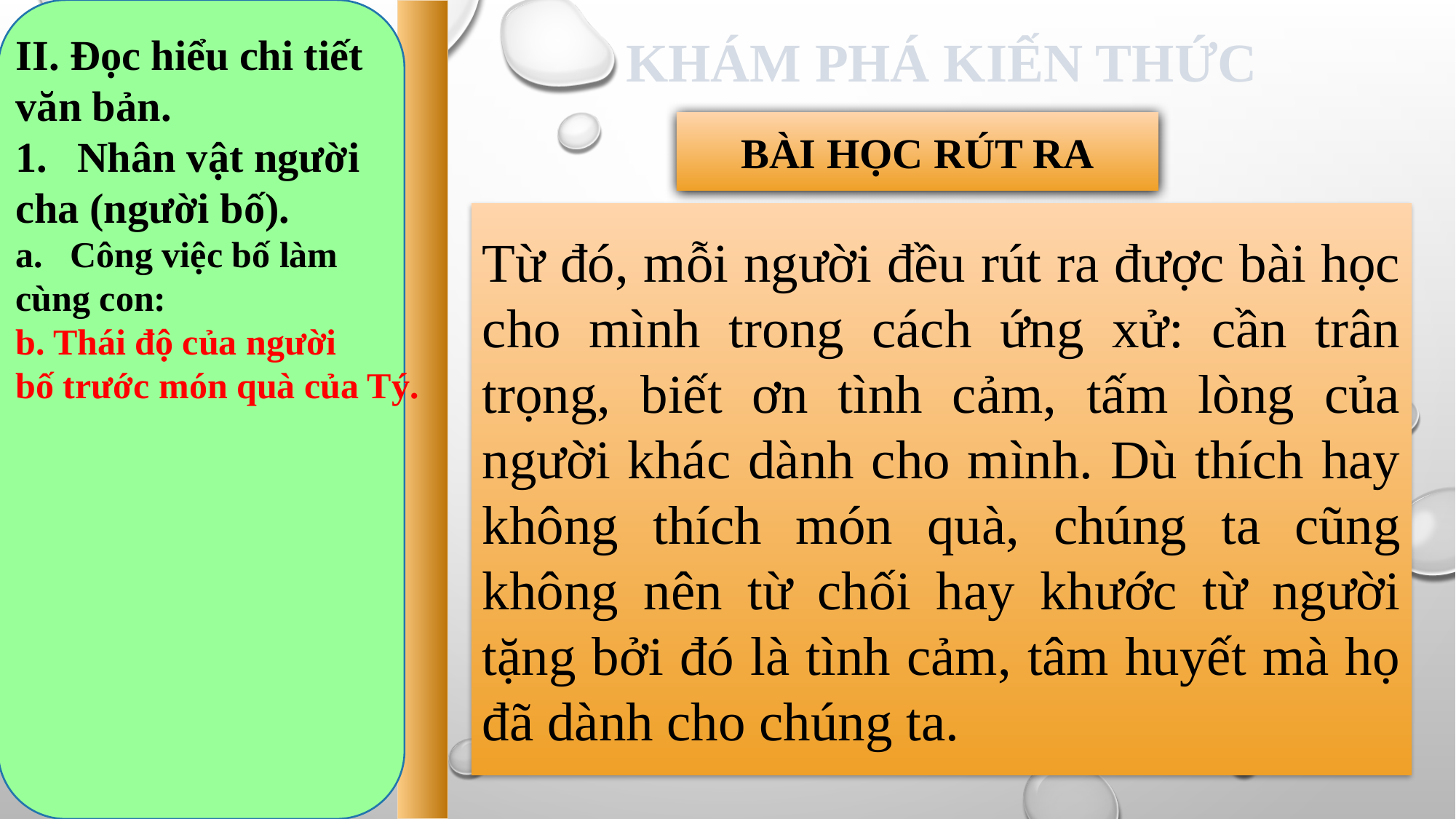

II. Đọc hiểu chi tiết văn bản.
Nhân vật người
cha (người bố).
Công việc bố làm
cùng con:
b. Thái độ của người
bố trước món quà của Tý.

KHÁM PHÁ KIẾN THỨC
BÀI HỌC RÚT RA
Từ đó, mỗi người đều rút ra được bài học cho mình trong cách ứng xử: cần trân trọng, biết ơn tình cảm, tấm lòng của người khác dành cho mình. Dù thích hay không thích món quà, chúng ta cũng không nên từ chối hay khước từ người tặng bởi đó là tình cảm, tâm huyết mà họ đã dành cho chúng ta.